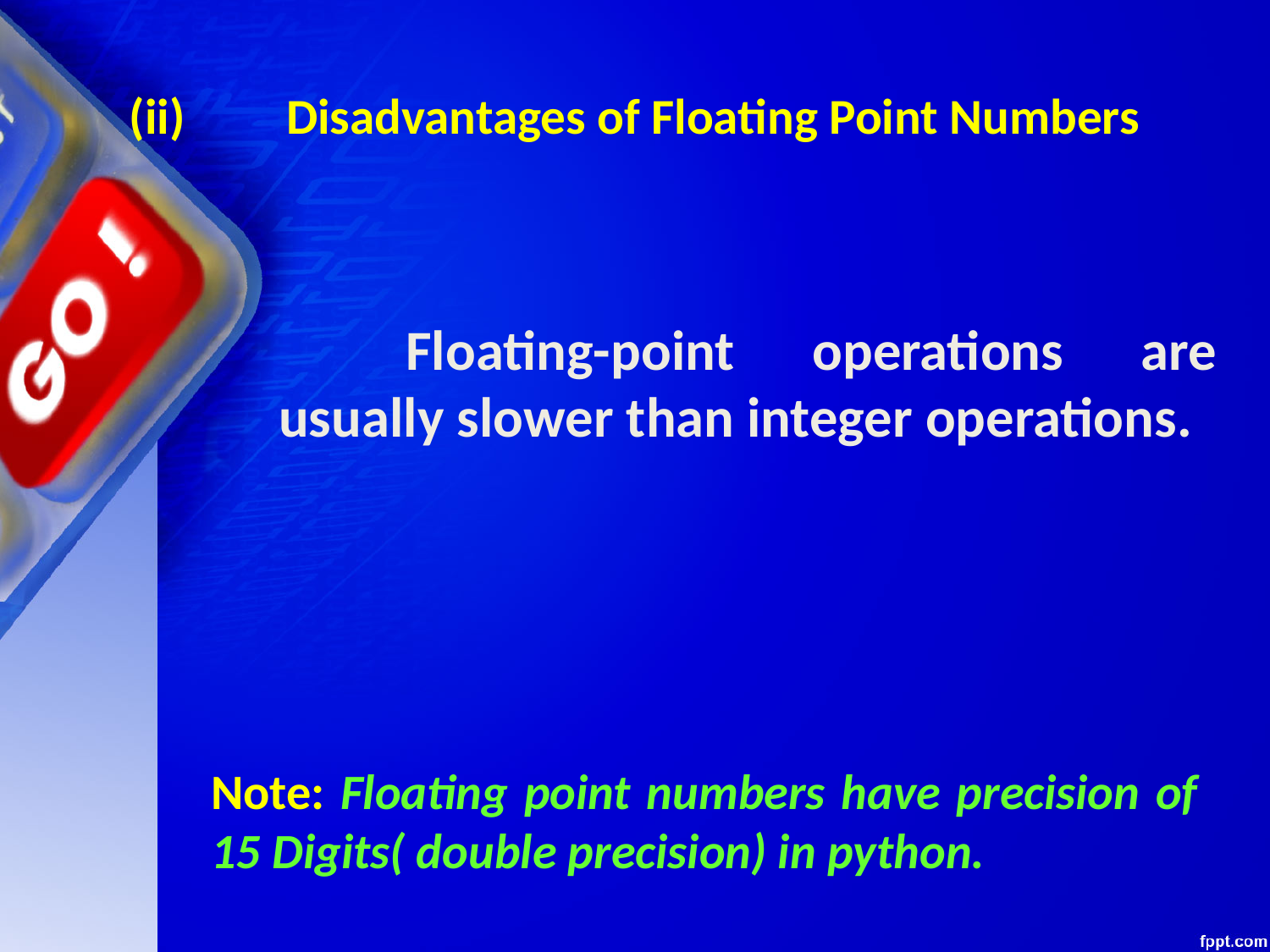

# (ii) 	Disadvantages of Floating Point Numbers

		Floating-point operations are usually slower than integer operations.

Note: Floating point numbers have precision of 15 Digits( double precision) in python.